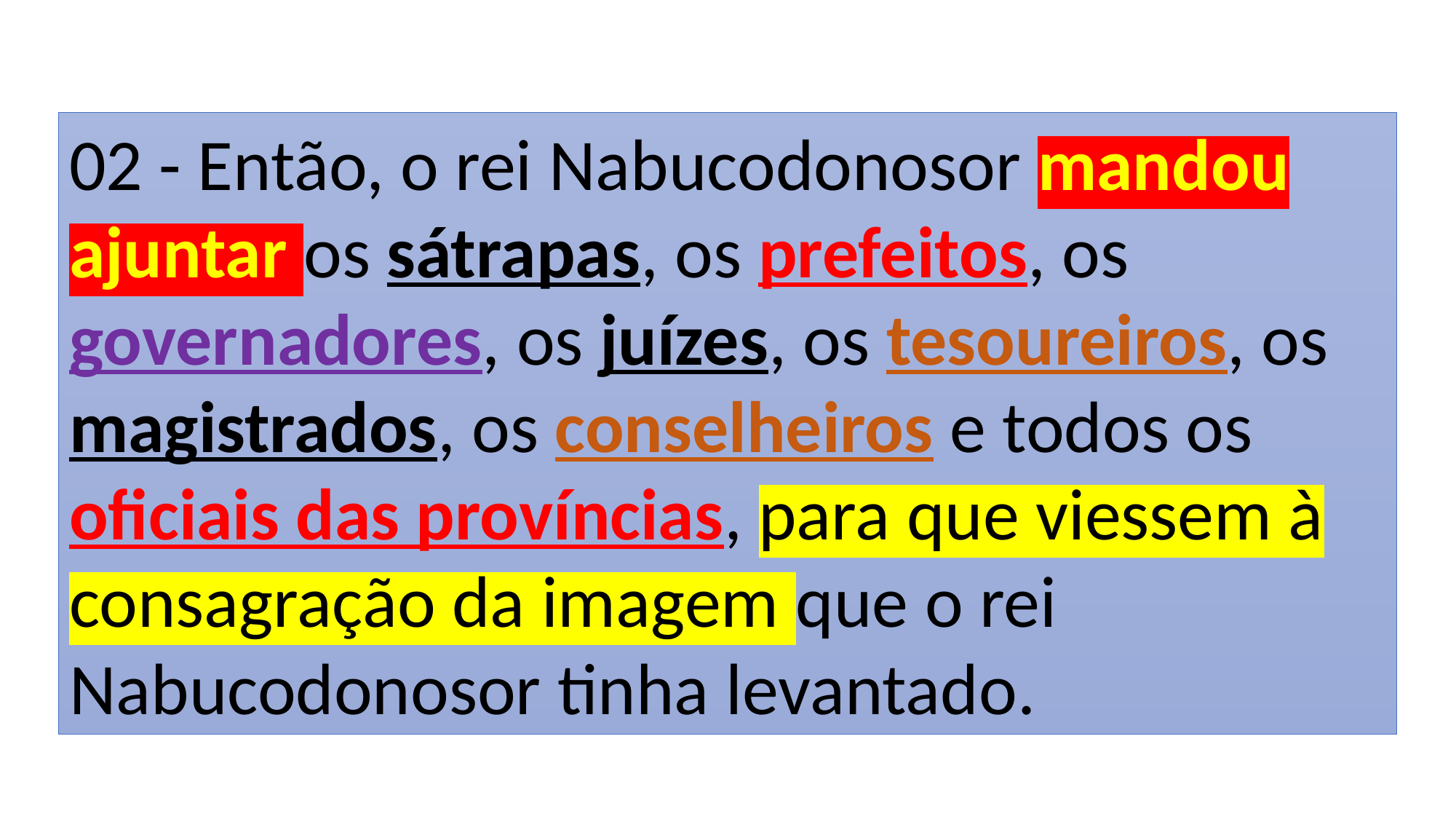

02 - Então, o rei Nabucodonosor mandou ajuntar os sátrapas, os prefeitos, os governadores, os juízes, os tesoureiros, os magistrados, os conselheiros e todos os oficiais das províncias, para que viessem à consagração da imagem que o rei Nabucodonosor tinha levantado.